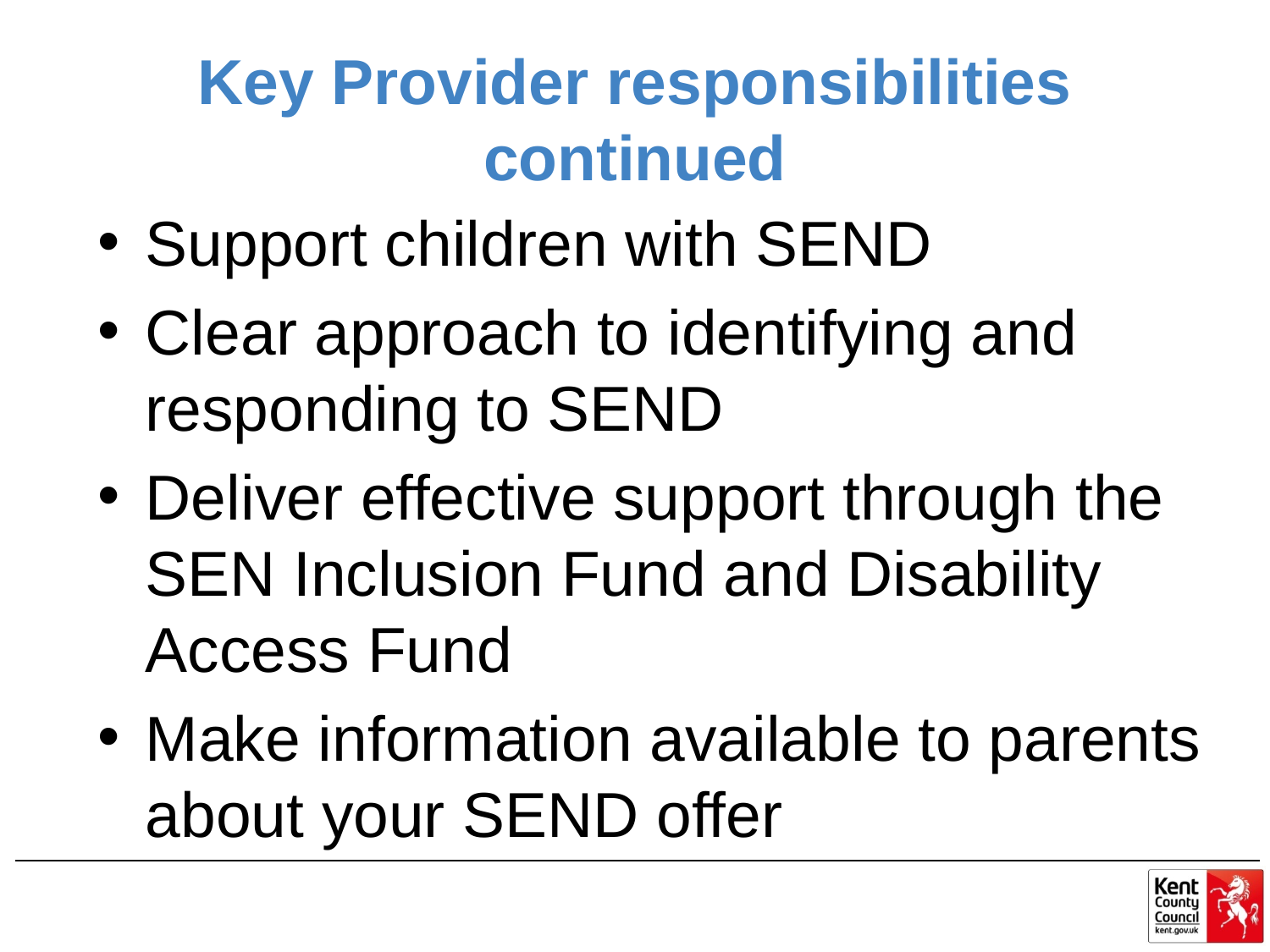

# Key Provider responsibilities continued
Support children with SEND
Clear approach to identifying and responding to SEND
Deliver effective support through the SEN Inclusion Fund and Disability Access Fund
Make information available to parents about your SEND offer